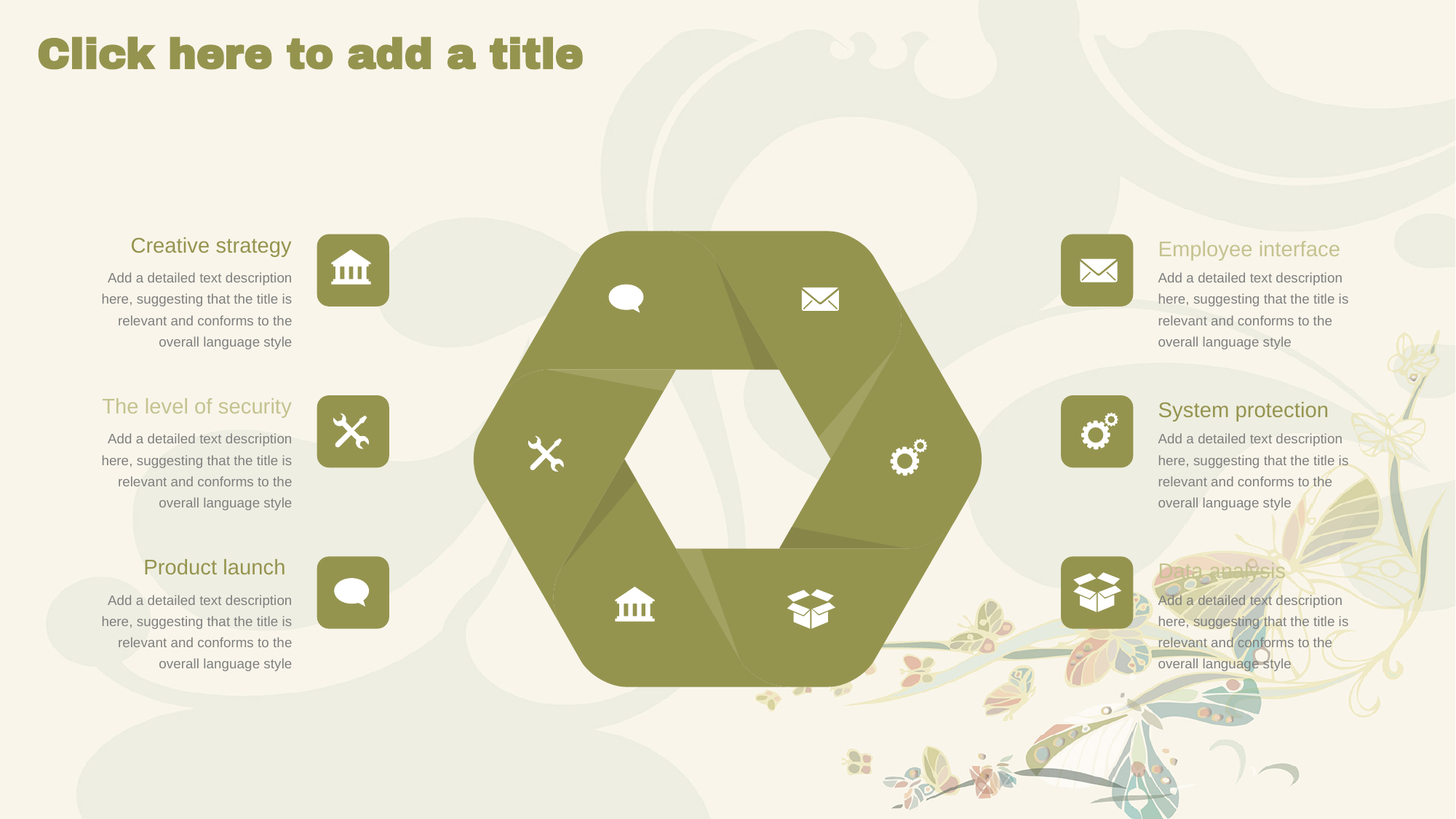

# Click here to add a title

Creative strategy

Employee interface

Add a detailed text description here, suggesting that the title is relevant and conforms to the overall language style
Add a detailed text description here, suggesting that the title is relevant and conforms to the overall language style

The level of security

System protection

Add a detailed text description here, suggesting that the title is relevant and conforms to the overall language style
Add a detailed text description here, suggesting that the title is relevant and conforms to the overall language style

Product launch

Data analysis

Add a detailed text description here, suggesting that the title is relevant and conforms to the overall language style
Add a detailed text description here, suggesting that the title is relevant and conforms to the overall language style